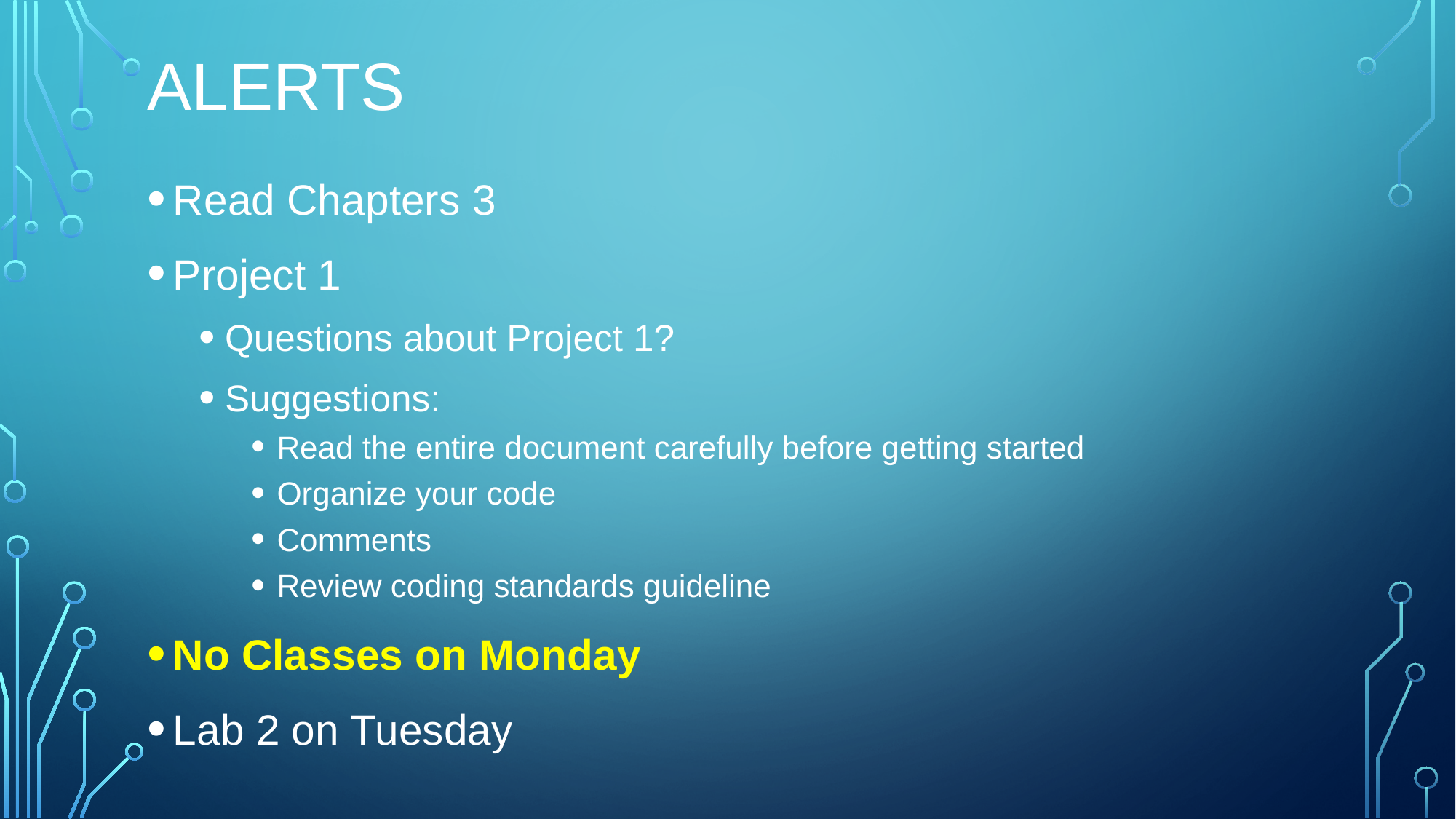

# Alerts
Read Chapters 3
Project 1
Questions about Project 1?
Suggestions:
Read the entire document carefully before getting started
Organize your code
Comments
Review coding standards guideline
No Classes on Monday
Lab 2 on Tuesday